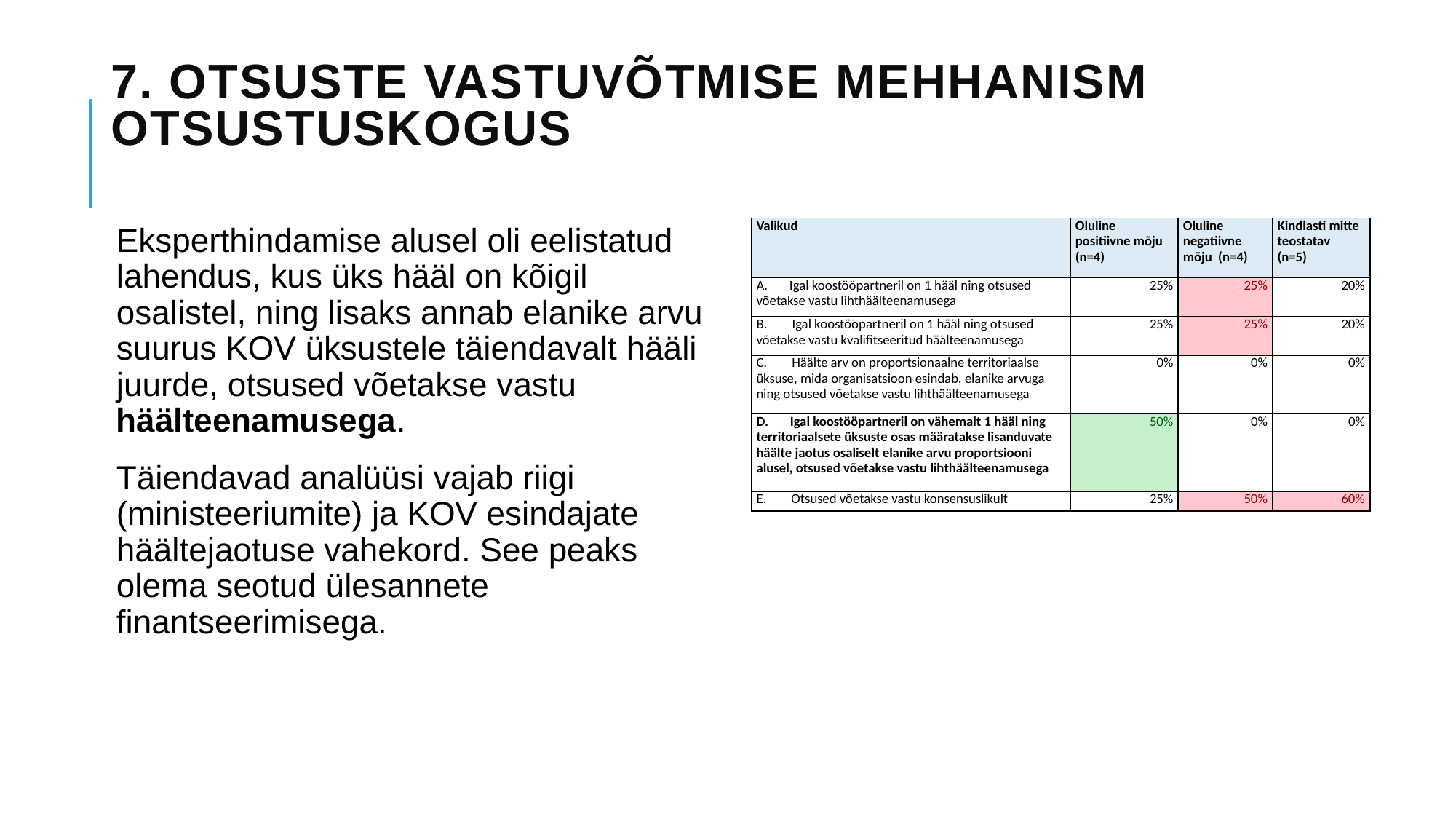

# 7. Otsuste vastuvõtmise mehhanism otsustuskogus
Eksperthindamise alusel oli eelistatud lahendus, kus üks hääl on kõigil osalistel, ning lisaks annab elanike arvu suurus KOV üksustele täiendavalt hääli juurde, otsused võetakse vastu häälteenamusega.
Täiendavad analüüsi vajab riigi (ministeeriumite) ja KOV esindajate häältejaotuse vahekord. See peaks olema seotud ülesannete finantseerimisega.

| Valikud | Oluline positiivne mõju (n=4) | Oluline negatiivne mõju (n=4) | Kindlasti mitte teostatav (n=5) |
| --- | --- | --- | --- |
| A.       Igal koostööpartneril on 1 hääl ning otsused võetakse vastu lihthäälteenamusega | 25% | 25% | 20% |
| B.        Igal koostööpartneril on 1 hääl ning otsused võetakse vastu kvalifitseeritud häälteenamusega | 25% | 25% | 20% |
| C.        Häälte arv on proportsionaalne territoriaalse üksuse, mida organisatsioon esindab, elanike arvuga ning otsused võetakse vastu lihthäälteenamusega | 0% | 0% | 0% |
| D.       Igal koostööpartneril on vähemalt 1 hääl ning territoriaalsete üksuste osas määratakse lisanduvate häälte jaotus osaliselt elanike arvu proportsiooni alusel, otsused võetakse vastu lihthäälteenamusega | 50% | 0% | 0% |
| E.        Otsused võetakse vastu konsensuslikult | 25% | 50% | 60% |